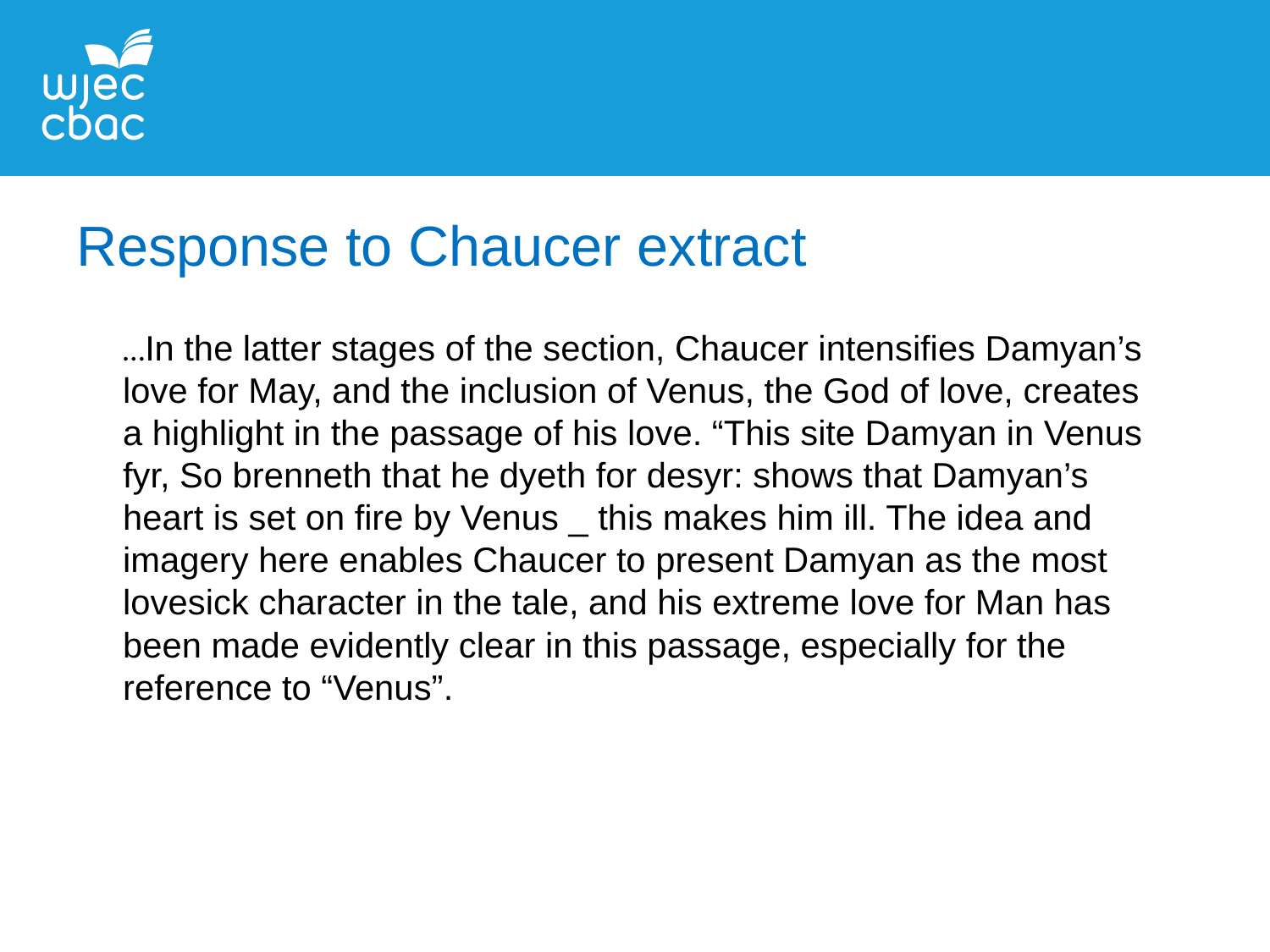

Response to Chaucer extract
…In the latter stages of the section, Chaucer intensifies Damyan’s love for May, and the inclusion of Venus, the God of love, creates a highlight in the passage of his love. “This site Damyan in Venus fyr, So brenneth that he dyeth for desyr: shows that Damyan’s heart is set on fire by Venus _ this makes him ill. The idea and imagery here enables Chaucer to present Damyan as the most lovesick character in the tale, and his extreme love for Man has been made evidently clear in this passage, especially for the reference to “Venus”.